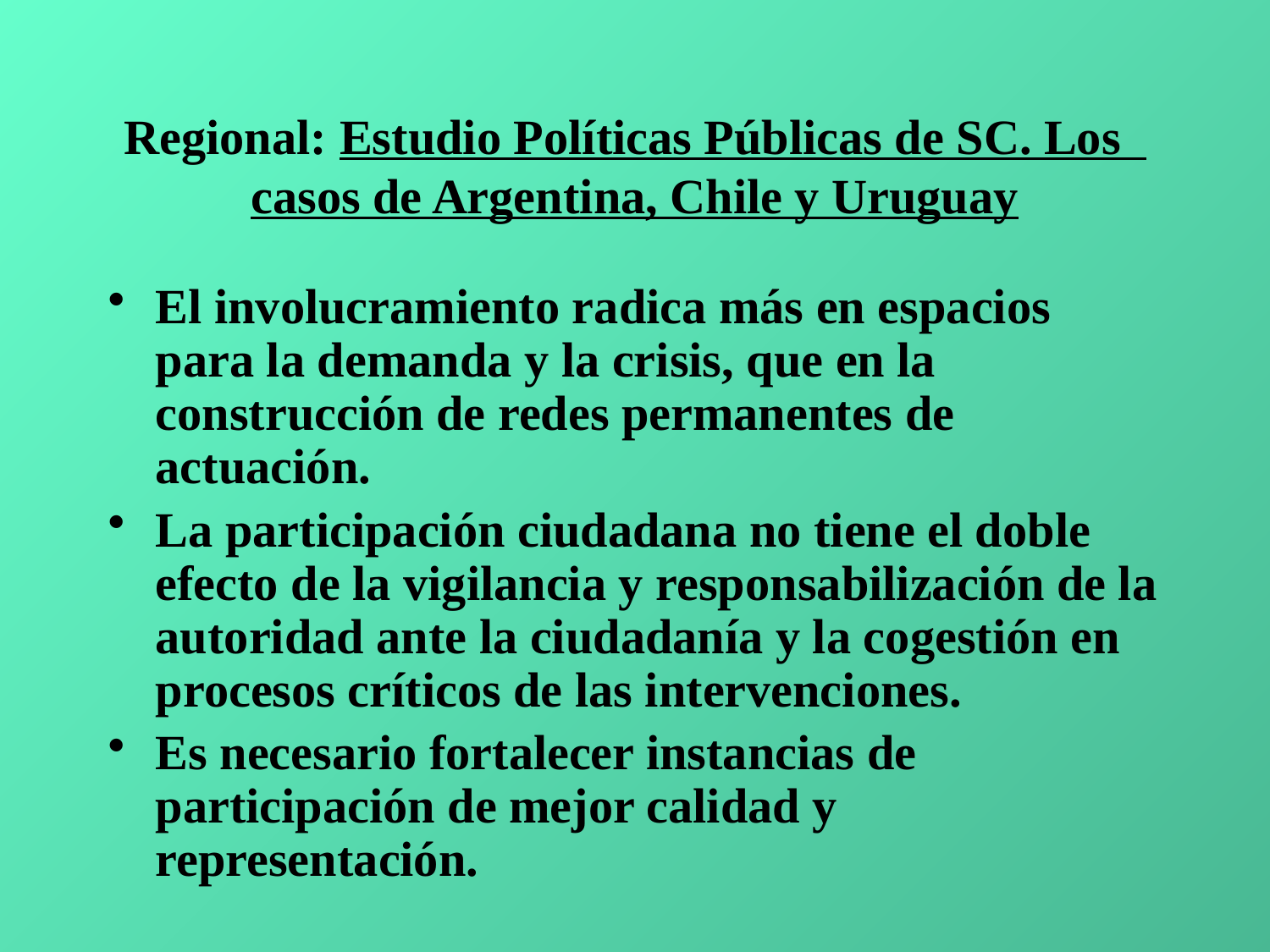

# Regional: Estudio Políticas Públicas de SC. Los   casos de Argentina, Chile y Uruguay
El involucramiento radica más en espacios para la demanda y la crisis, que en la construcción de redes permanentes de actuación.
La participación ciudadana no tiene el doble efecto de la vigilancia y responsabilización de la autoridad ante la ciudadanía y la cogestión en procesos críticos de las intervenciones.
Es necesario fortalecer instancias de participación de mejor calidad y representación.